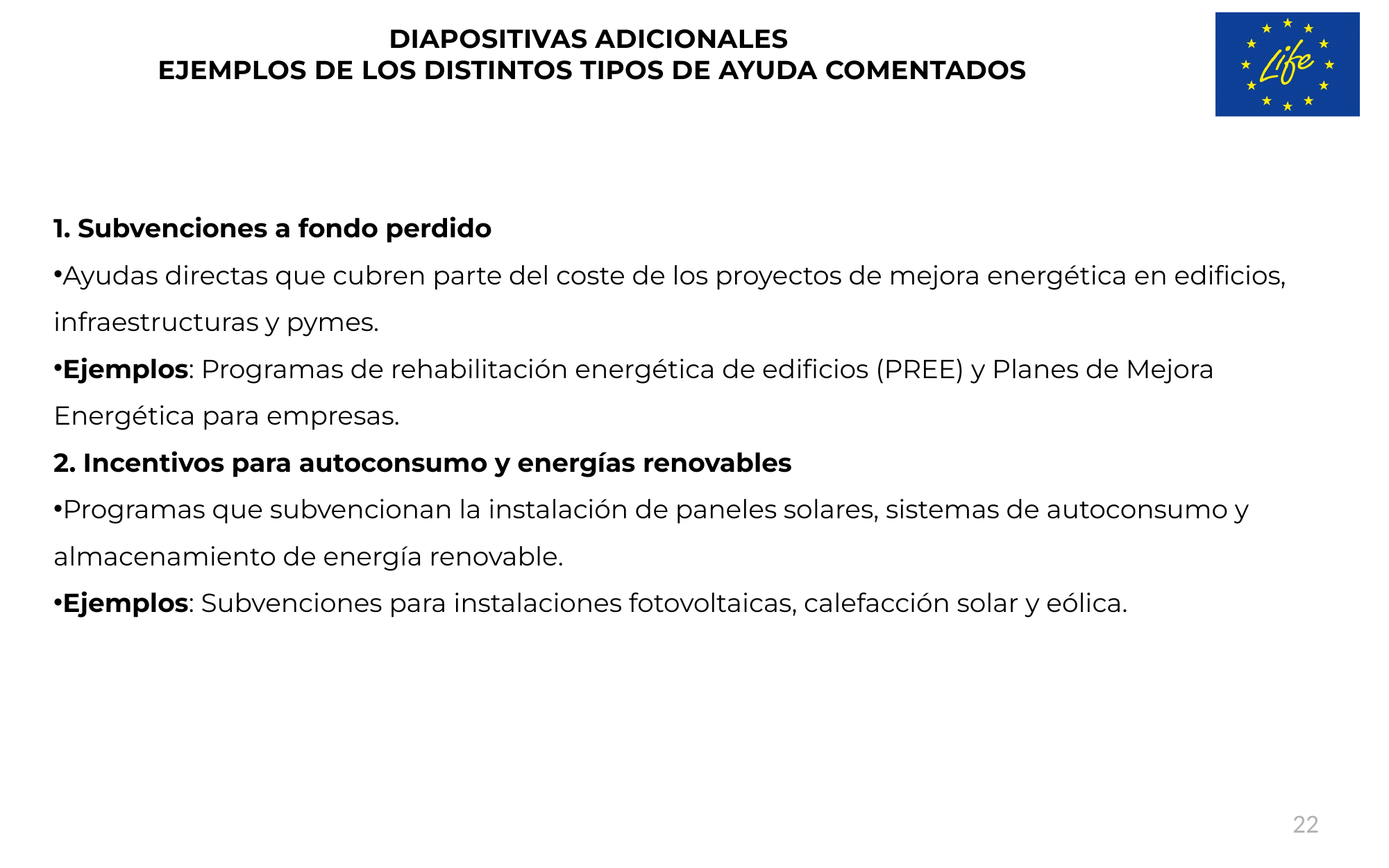

DIAPOSITIVAS ADICIONALES
EJEMPLOS DE LOS DISTINTOS TIPOS DE AYUDA COMENTADOS
1. Subvenciones a fondo perdido
Ayudas directas que cubren parte del coste de los proyectos de mejora energética en edificios, infraestructuras y pymes.
Ejemplos: Programas de rehabilitación energética de edificios (PREE) y Planes de Mejora Energética para empresas.
2. Incentivos para autoconsumo y energías renovables
Programas que subvencionan la instalación de paneles solares, sistemas de autoconsumo y almacenamiento de energía renovable.
Ejemplos: Subvenciones para instalaciones fotovoltaicas, calefacción solar y eólica.
22